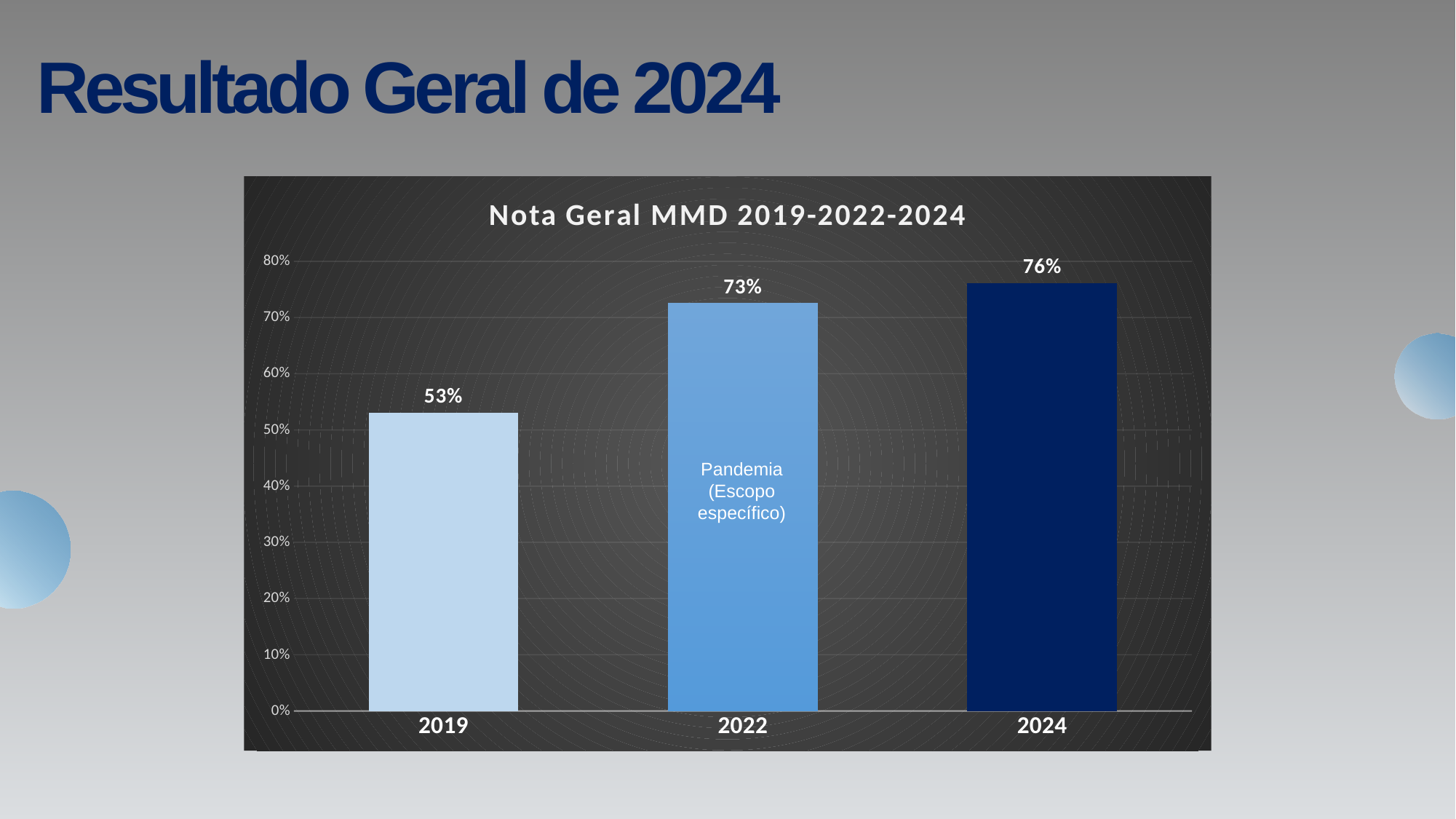

# Resultado Geral de 2024

### Chart: Nota Geral MMD 2019-2022-2024

| Category |  |
|---|---|
| 2019 | 0.53 |
| 2022 | 0.725 |
| 2024 | 0.7613636363636364 |
Pandemia
(Escopo específico)